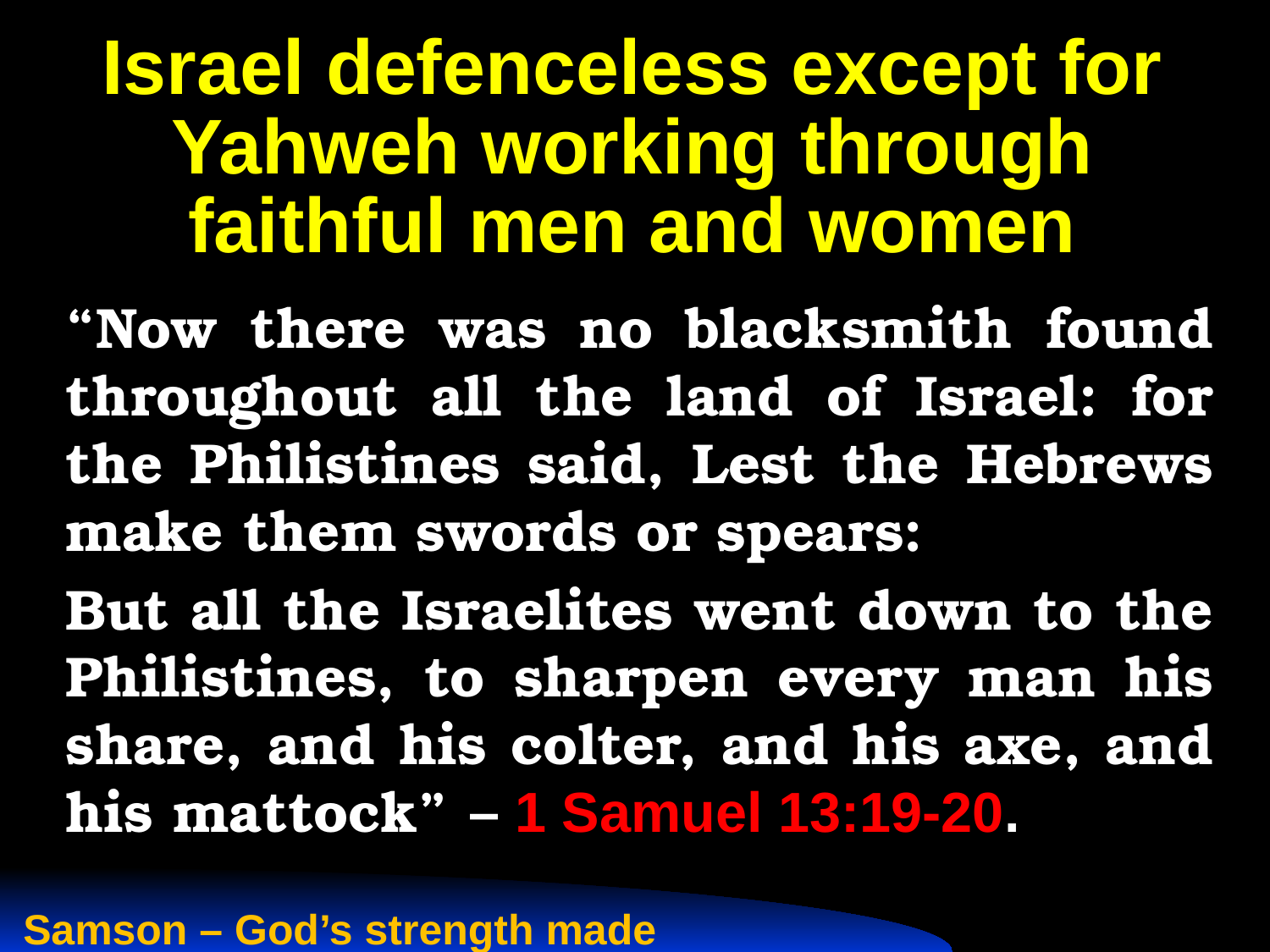

# Israel defenceless except for Yahweh working through faithful men and women
“Now there was no blacksmith found throughout all the land of Israel: for the Philistines said, Lest the Hebrews make them swords or spears:
But all the Israelites went down to the Philistines, to sharpen every man his share, and his colter, and his axe, and his mattock” – 1 Samuel 13:19-20.